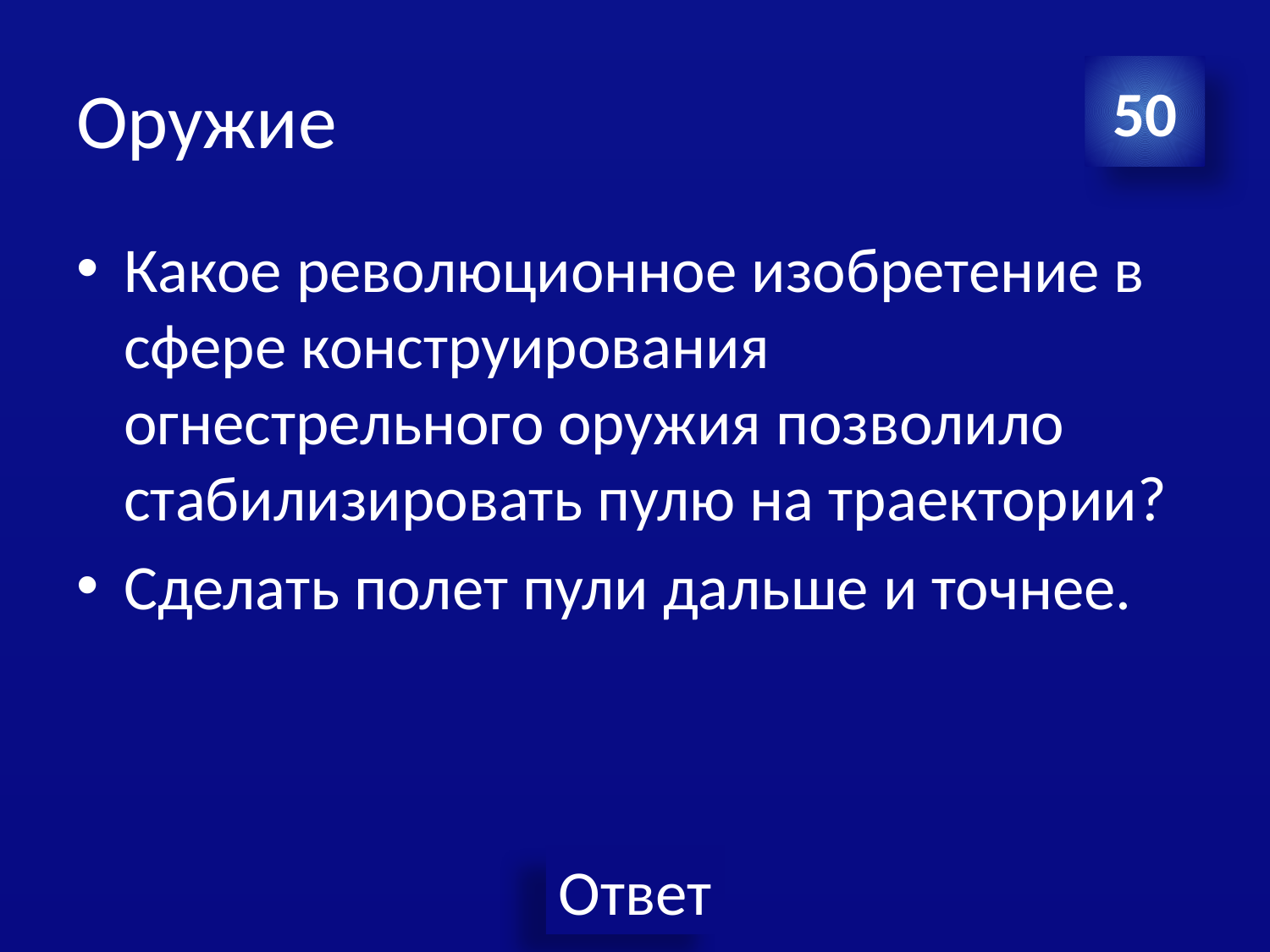

# Оружие
50
Какое революционное изобретение в сфере конструирования огнестрельного оружия позволило стабилизировать пулю на траектории?
Сделать полет пули дальше и точнее.